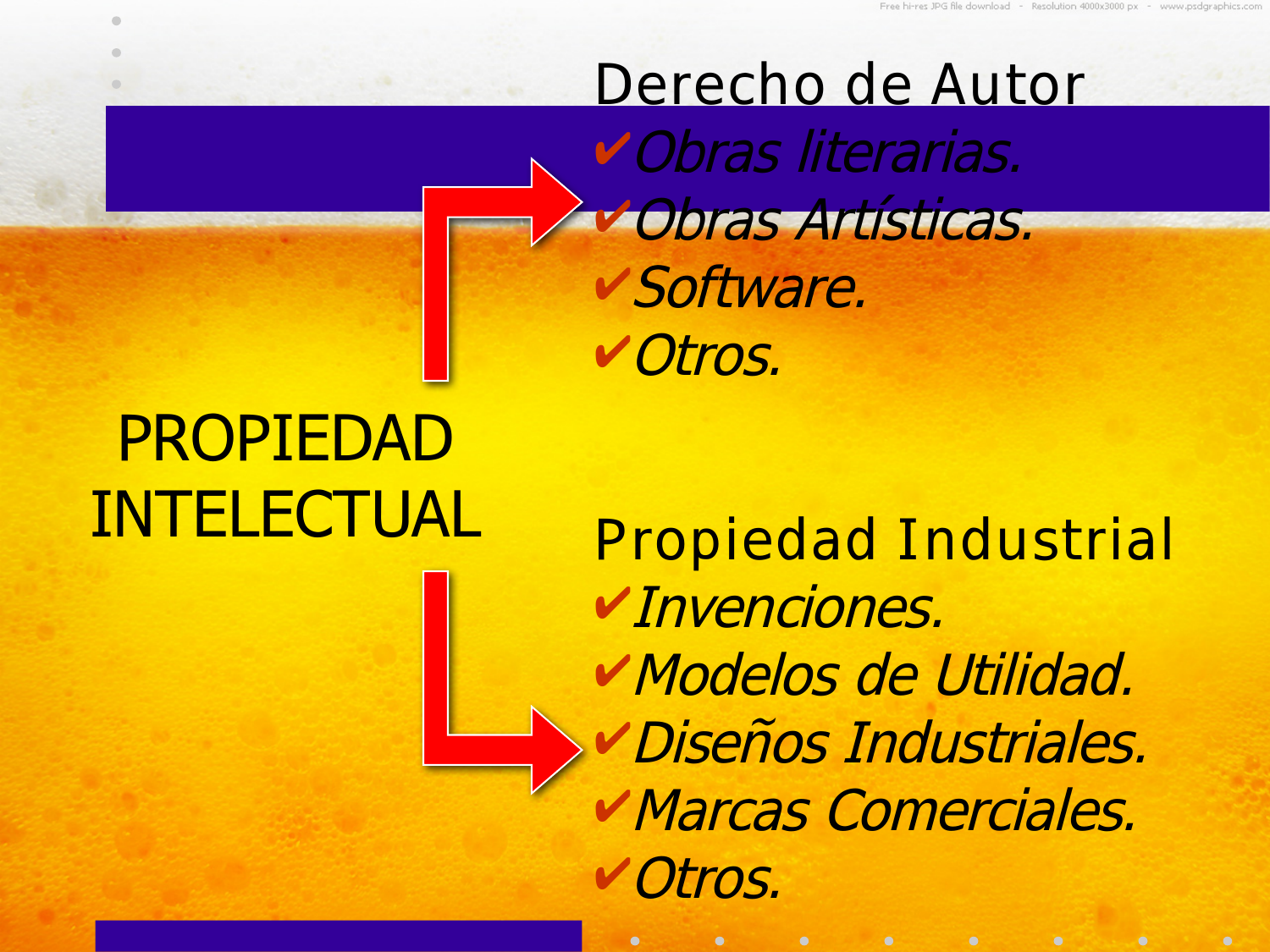

Derecho de Autor
Obras literarias.
Obras Artísticas.
Software.
Otros.

PROPIEDAD INTELECTUAL
Propiedad Industrial
Invenciones.
Modelos de Utilidad.
Diseños Industriales.
Marcas Comerciales.
Otros.